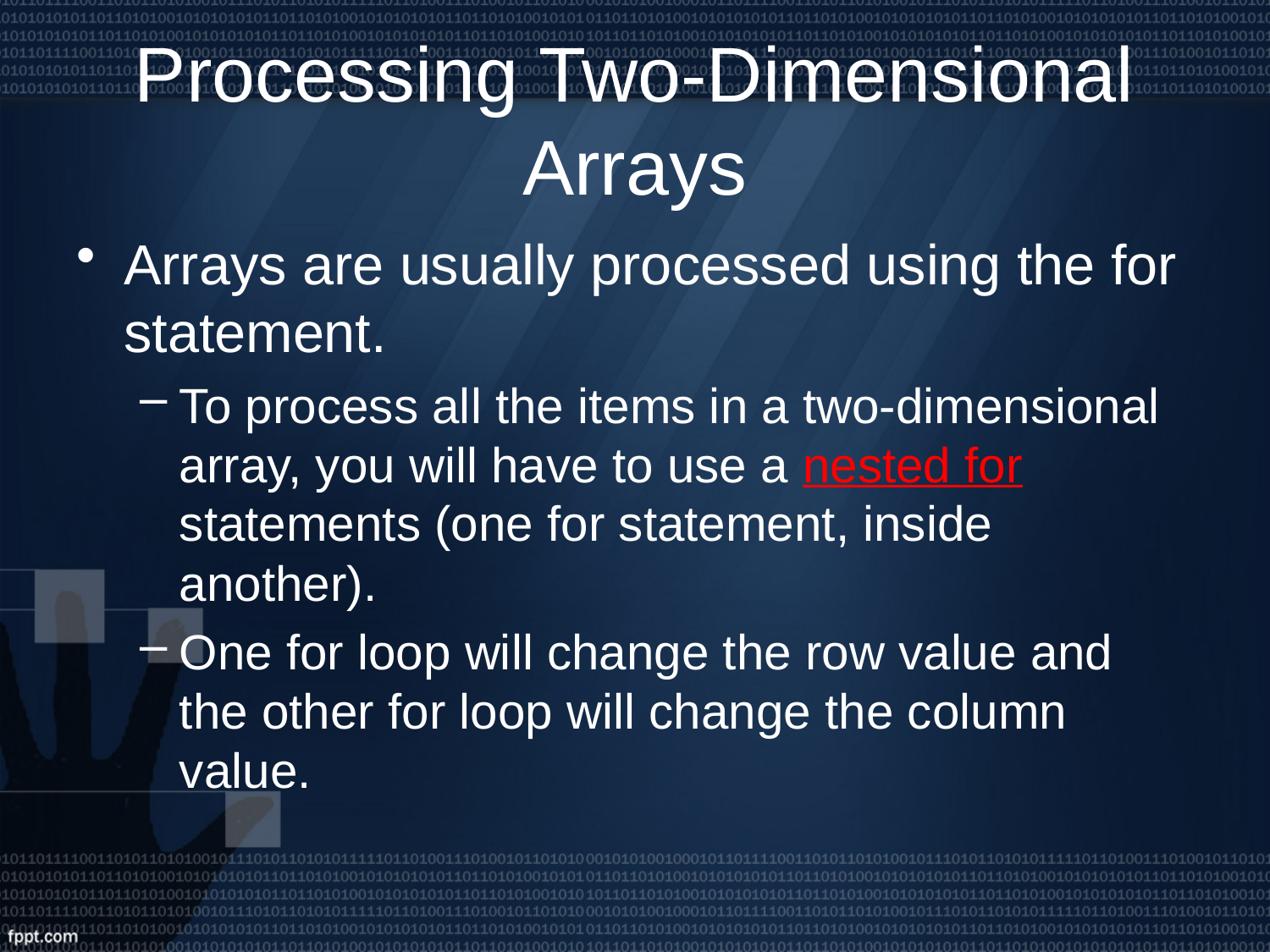

# Processing Two-Dimensional Arrays
Arrays are usually processed using the for statement.
To process all the items in a two-dimensional array, you will have to use a nested for statements (one for statement, inside another).
One for loop will change the row value and the other for loop will change the column value.